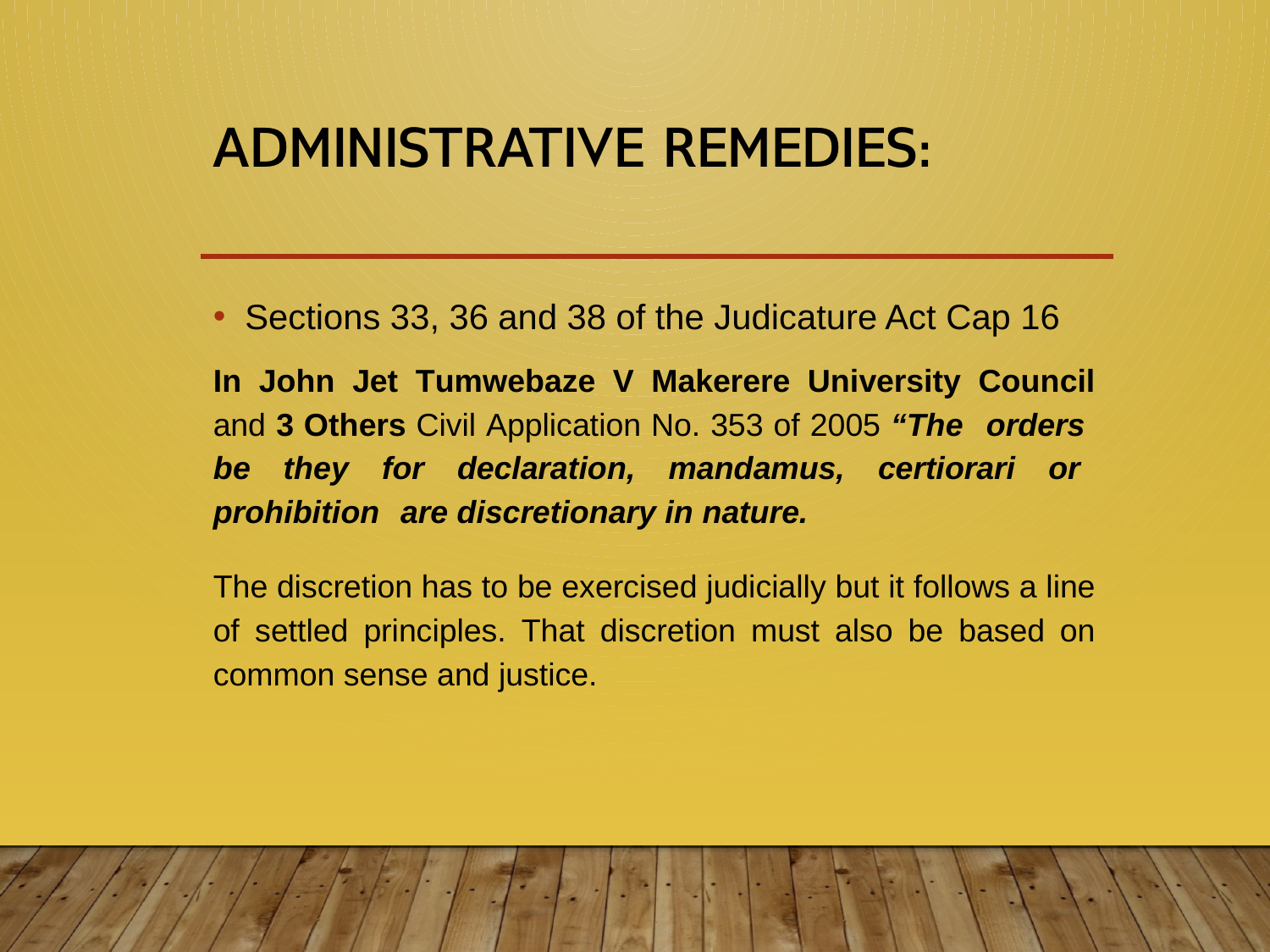

# ADMINISTRATIVE REMEDIES:
Sections 33, 36 and 38 of the Judicature Act Cap 16
In John Jet Tumwebaze V Makerere University Council and 3 Others Civil Application No. 353 of 2005 “The  orders  be  they  for  declaration,  mandamus,  certiorari  or  prohibition  are discretionary in nature.
The discretion has to be exercised judicially but it follows a line of settled principles. That discretion must also be based on common sense and justice.